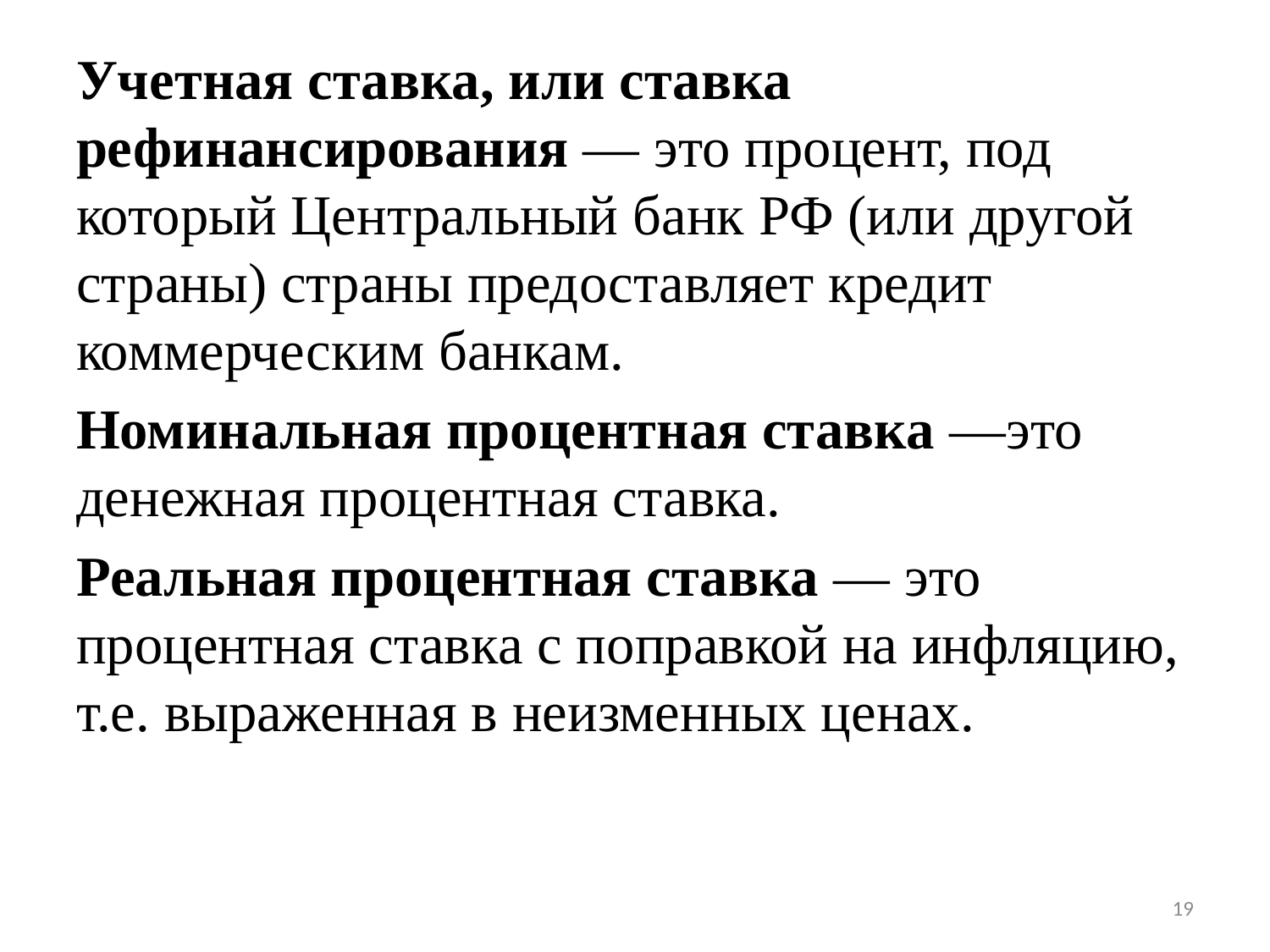

Учетная ставка, или ставка рефинансирования — это процент, под который Центральный банк РФ (или другой страны) страны предоставляет кредит коммерческим банкам.
Номинальная процентная ставка —это денежная процентная ставка.
Реальная процентная ставка — это процентная ставка с поправкой на инфляцию, т.е. выраженная в неизменных ценах.
#
19